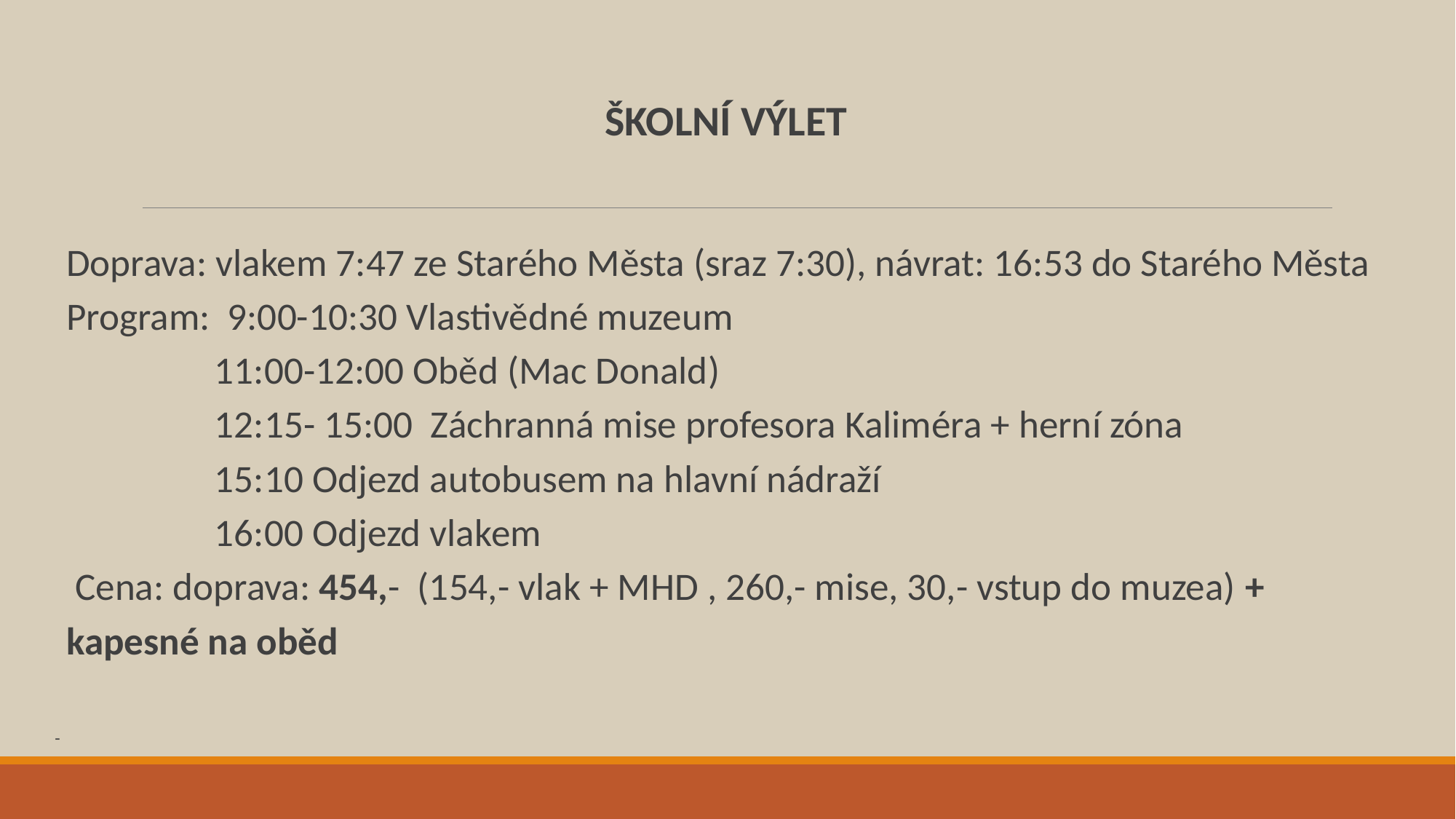

ŠKOLNÍ VÝLET

Doprava: vlakem 7:47 ze Starého Města (sraz 7:30), návrat: 16:53 do Starého Města
Program:  9:00-10:30 Vlastivědné muzeum
                 11:00-12:00 Oběd (Mac Donald)
                 12:15- 15:00  Záchranná mise profesora Kaliméra + herní zóna
                 15:10 Odjezd autobusem na hlavní nádraží
                 16:00 Odjezd vlakem
 Cena: doprava: 454,-  (154,- vlak + MHD , 260,- mise, 30,- vstup do muzea) +
kapesné na oběd

-